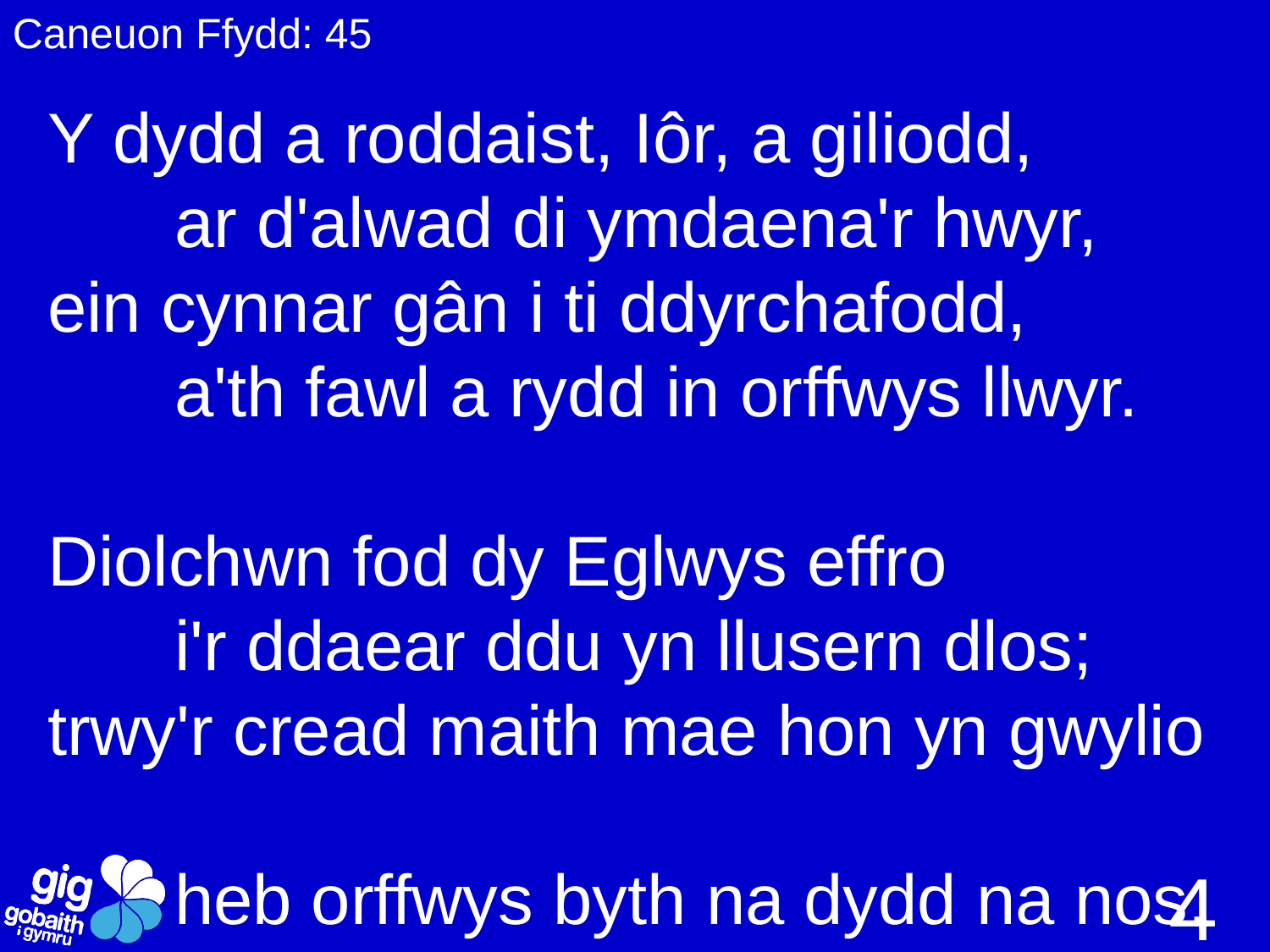

Caneuon Ffydd: 45

Y dydd a roddaist, Iôr, a giliodd,
	ar d'alwad di ymdaena'r hwyr,
ein cynnar gân i ti ddyrchafodd,
	a'th fawl a rydd in orffwys llwyr.

Diolchwn fod dy Eglwys effro
	i'r ddaear ddu yn llusern dlos;
trwy'r cread maith mae hon yn gwylio
	heb orffwys byth na dydd na nos.
4